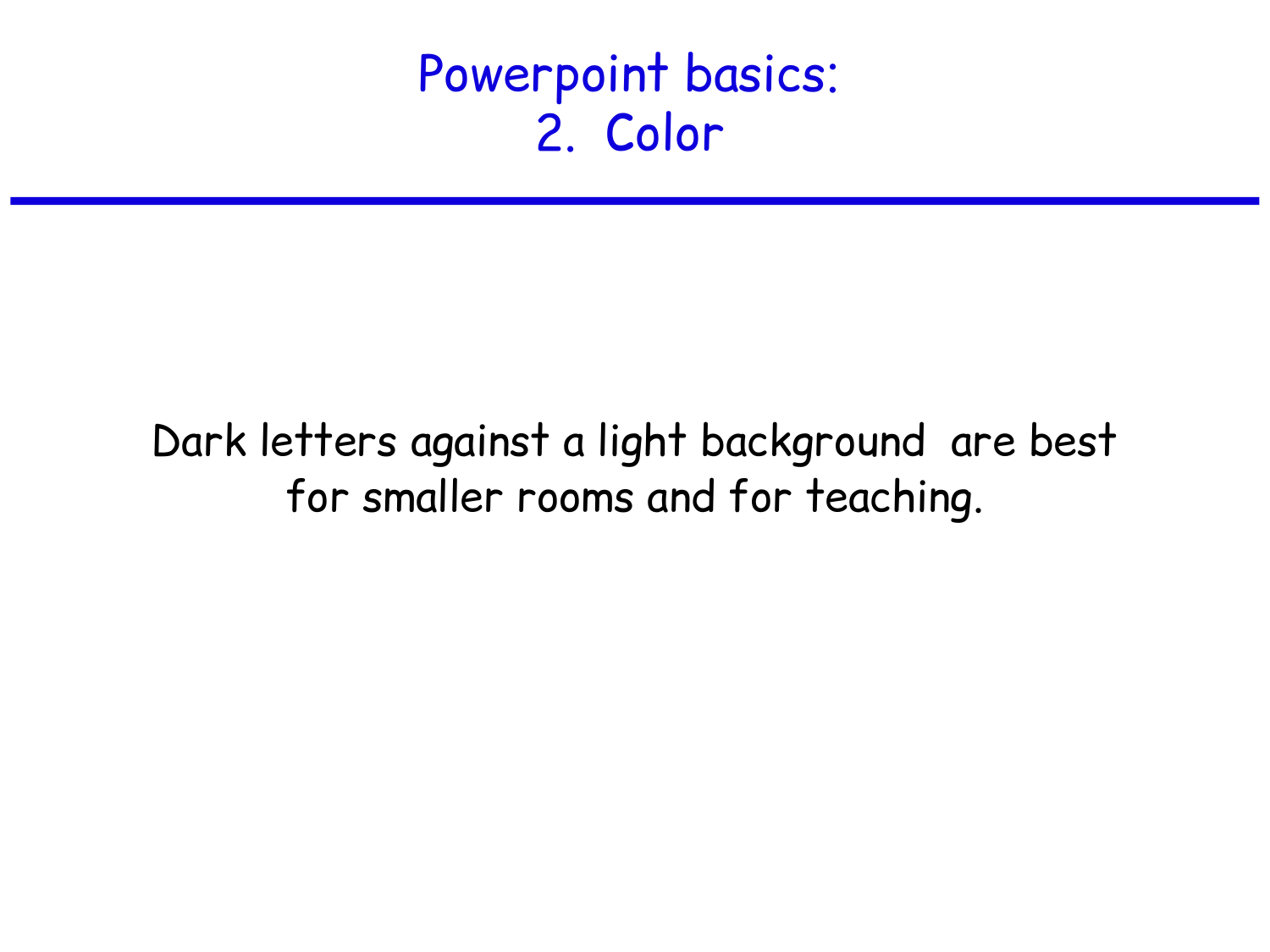

# Powerpoint basics: 2.  Color

Dark letters against a light background  are best for smaller rooms and for teaching.